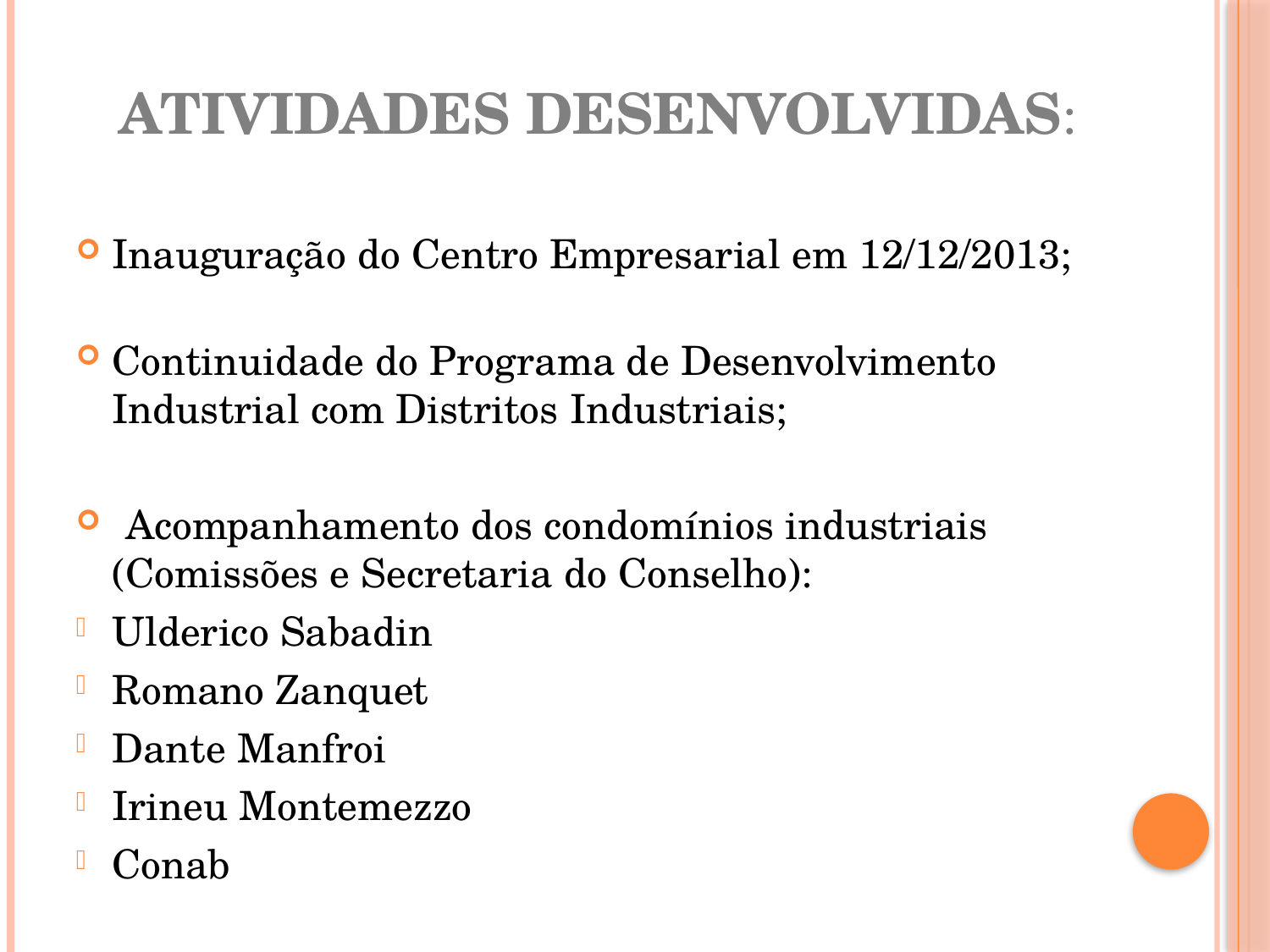

# ATIVIDADES DESENVOLVIDAS:
Inauguração do Centro Empresarial em 12/12/2013;
Continuidade do Programa de Desenvolvimento Industrial com Distritos Industriais;

 Acompanhamento dos condomínios industriais (Comissões e Secretaria do Conselho):
Ulderico Sabadin
Romano Zanquet
Dante Manfroi
Irineu Montemezzo
Conab